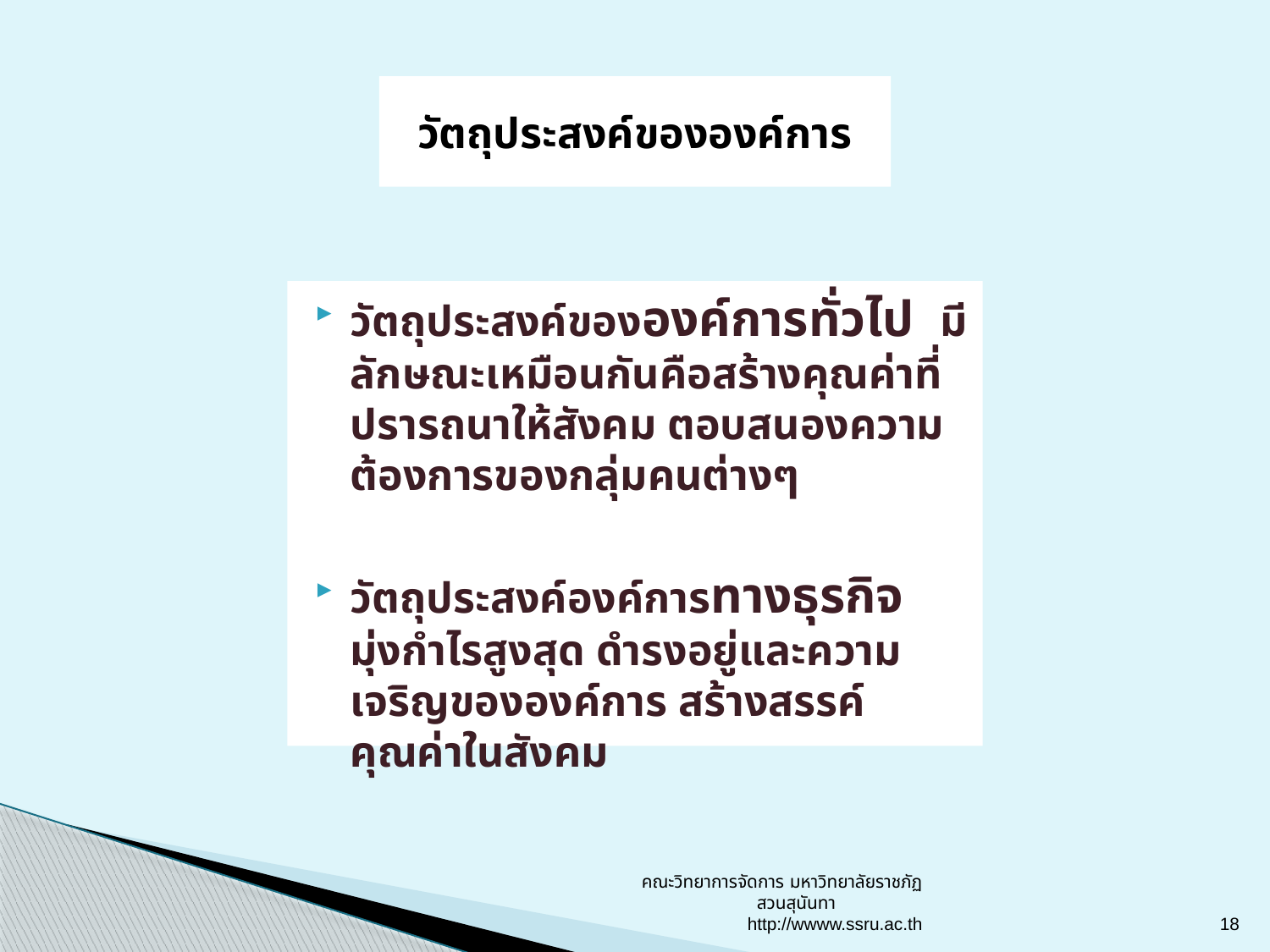

# วัตถุประสงค์ขององค์การ
วัตถุประสงค์ขององค์การทั่วไป  มีลักษณะเหมือนกันคือสร้างคุณค่าที่ปรารถนาให้สังคม ตอบสนองความต้องการของกลุ่มคนต่างๆ

วัตถุประสงค์องค์การทางธุรกิจ   มุ่งกำไรสูงสุด ดำรงอยู่และความเจริญขององค์การ สร้างสรรค์คุณค่าในสังคม
คณะวิทยาการจัดการ มหาวิทยาลัยราชภัฏสวนสุนันทา	        http://wwww.ssru.ac.th
18